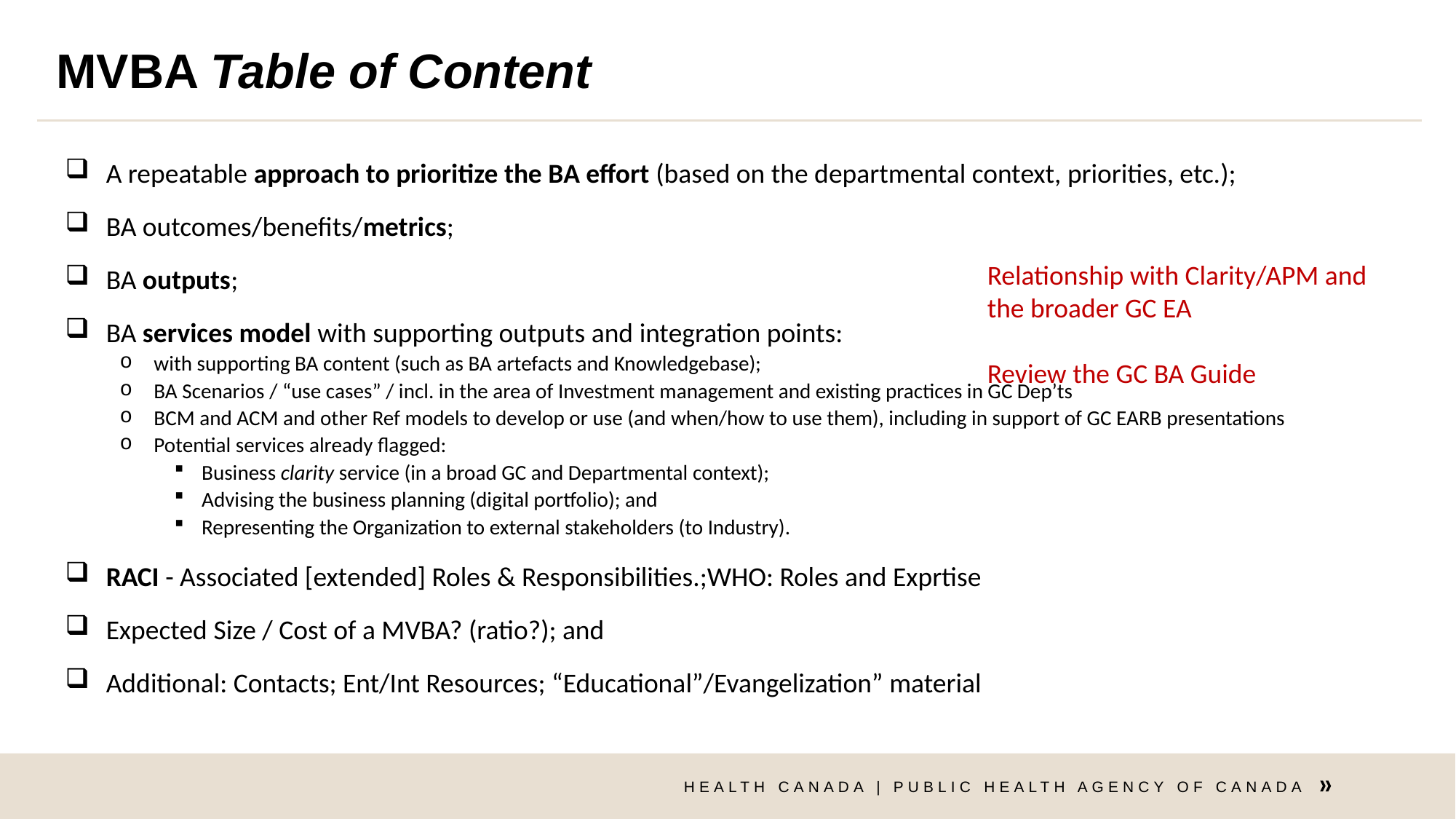

# MVBA Table of Content
A repeatable approach to prioritize the BA effort (based on the departmental context, priorities, etc.);
BA outcomes/benefits/metrics;
BA outputs;
BA services model with supporting outputs and integration points:
with supporting BA content (such as BA artefacts and Knowledgebase);
BA Scenarios / “use cases” / incl. in the area of Investment management and existing practices in GC Dep’ts
BCM and ACM and other Ref models to develop or use (and when/how to use them), including in support of GC EARB presentations
Potential services already flagged:
Business clarity service (in a broad GC and Departmental context);
Advising the business planning (digital portfolio); and
Representing the Organization to external stakeholders (to Industry).
RACI - Associated [extended] Roles & Responsibilities.;WHO: Roles and Exprtise
Expected Size / Cost of a MVBA? (ratio?); and
Additional: Contacts; Ent/Int Resources; “Educational”/Evangelization” material
Relationship with Clarity/APM and the broader GC EA

Review the GC BA Guide